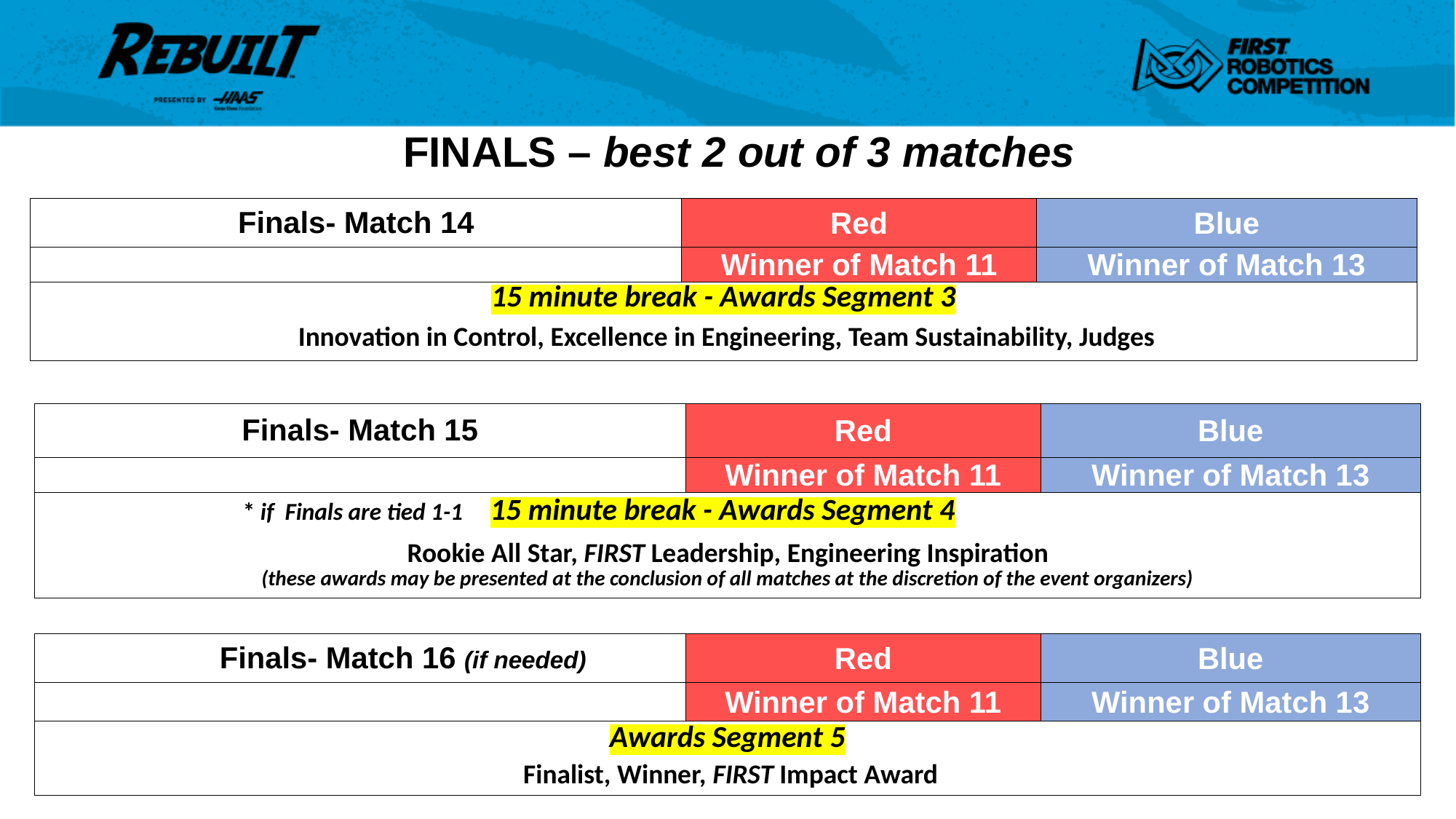

FINALS – best 2 out of 3 matches
| Finals- Match 14 | Red | Blue |
| --- | --- | --- |
|  | Winner of Match 11 | Winner of Match 13 |
| 15 minute break - Awards Segment 3 |  |  |
| Innovation in Control, Excellence in Engineering, Team Sustainability, Judges |  |  |
| Finals- Match 15 | Red | Blue |
| --- | --- | --- |
|  | Winner of Match 11 | Winner of Match 13 |
| \* if Finals are tied 1-1 15 minute break - Awards Segment 4 |  |  |
| Rookie All Star, FIRST Leadership, Engineering Inspiration (these awards may be presented at the conclusion of all matches at the discretion of the event organizers) |  |  |
| Finals- Match 16 (if needed) | Red | Blue |
| --- | --- | --- |
|  | Winner of Match 11 | Winner of Match 13 |
| Awards Segment 5 |  |  |
| Finalist, Winner, FIRST Impact Award |  |  |